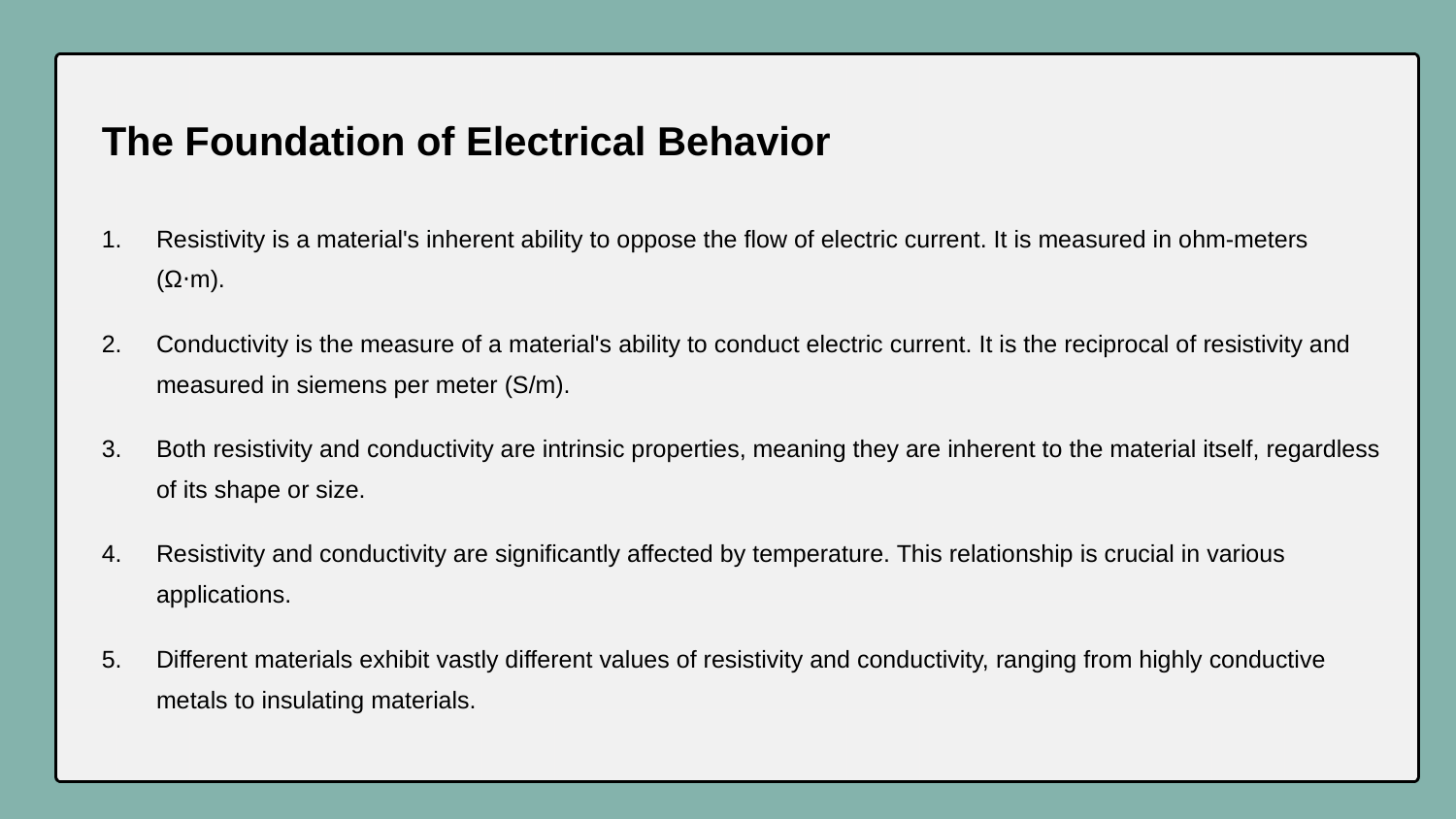

The Foundation of Electrical Behavior
Resistivity is a material's inherent ability to oppose the flow of electric current. It is measured in ohm-meters (Ω⋅m).
Conductivity is the measure of a material's ability to conduct electric current. It is the reciprocal of resistivity and measured in siemens per meter (S/m).
Both resistivity and conductivity are intrinsic properties, meaning they are inherent to the material itself, regardless of its shape or size.
Resistivity and conductivity are significantly affected by temperature. This relationship is crucial in various applications.
Different materials exhibit vastly different values of resistivity and conductivity, ranging from highly conductive metals to insulating materials.